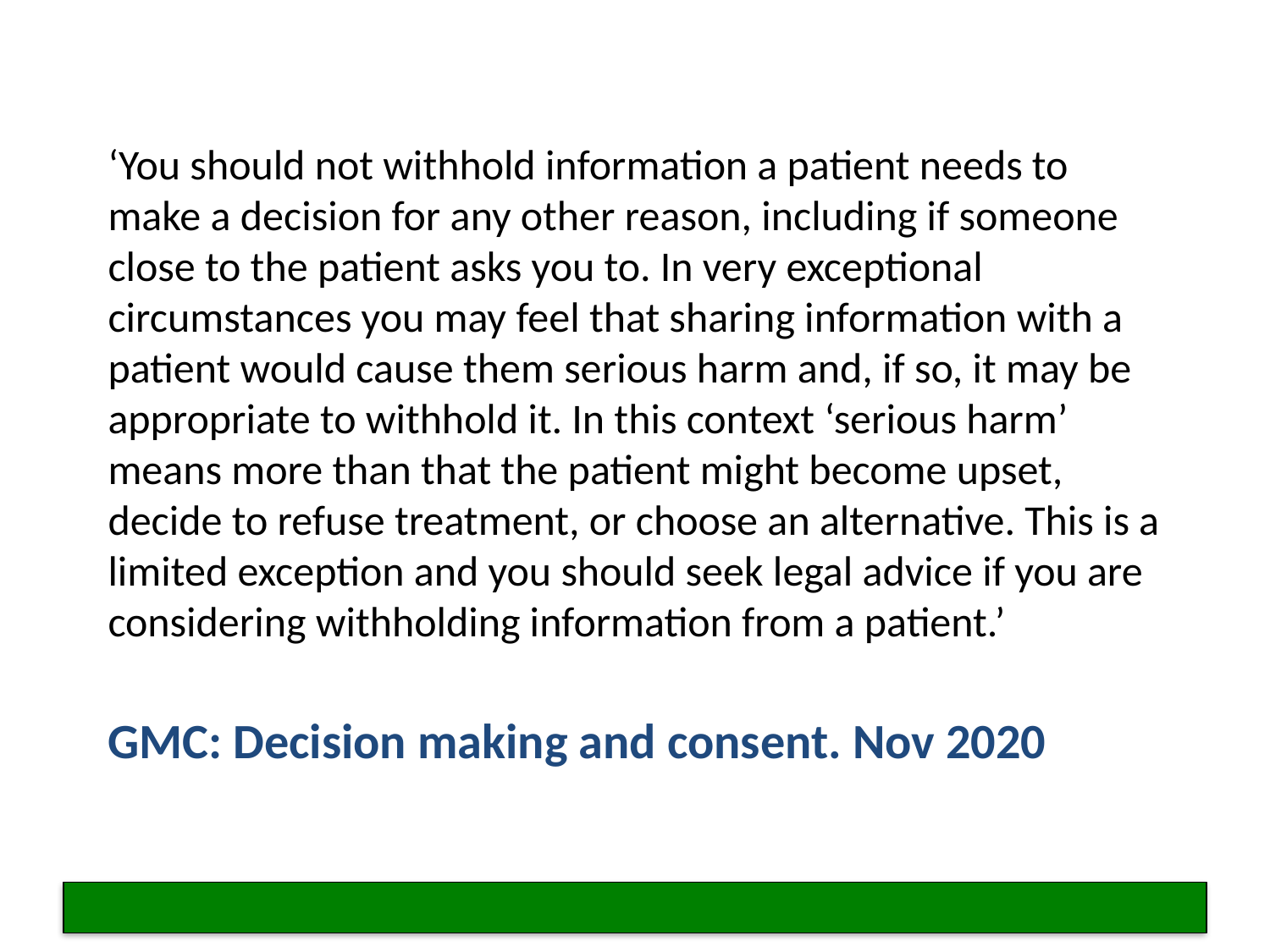

‘You should not withhold information a patient needs to make a decision for any other reason, including if someone close to the patient asks you to. In very exceptional circumstances you may feel that sharing information with a patient would cause them serious harm and, if so, it may be appropriate to withhold it. In this context ‘serious harm’ means more than that the patient might become upset, decide to refuse treatment, or choose an alternative. This is a limited exception and you should seek legal advice if you are considering withholding information from a patient.’

# GMC: Decision making and consent. Nov 2020